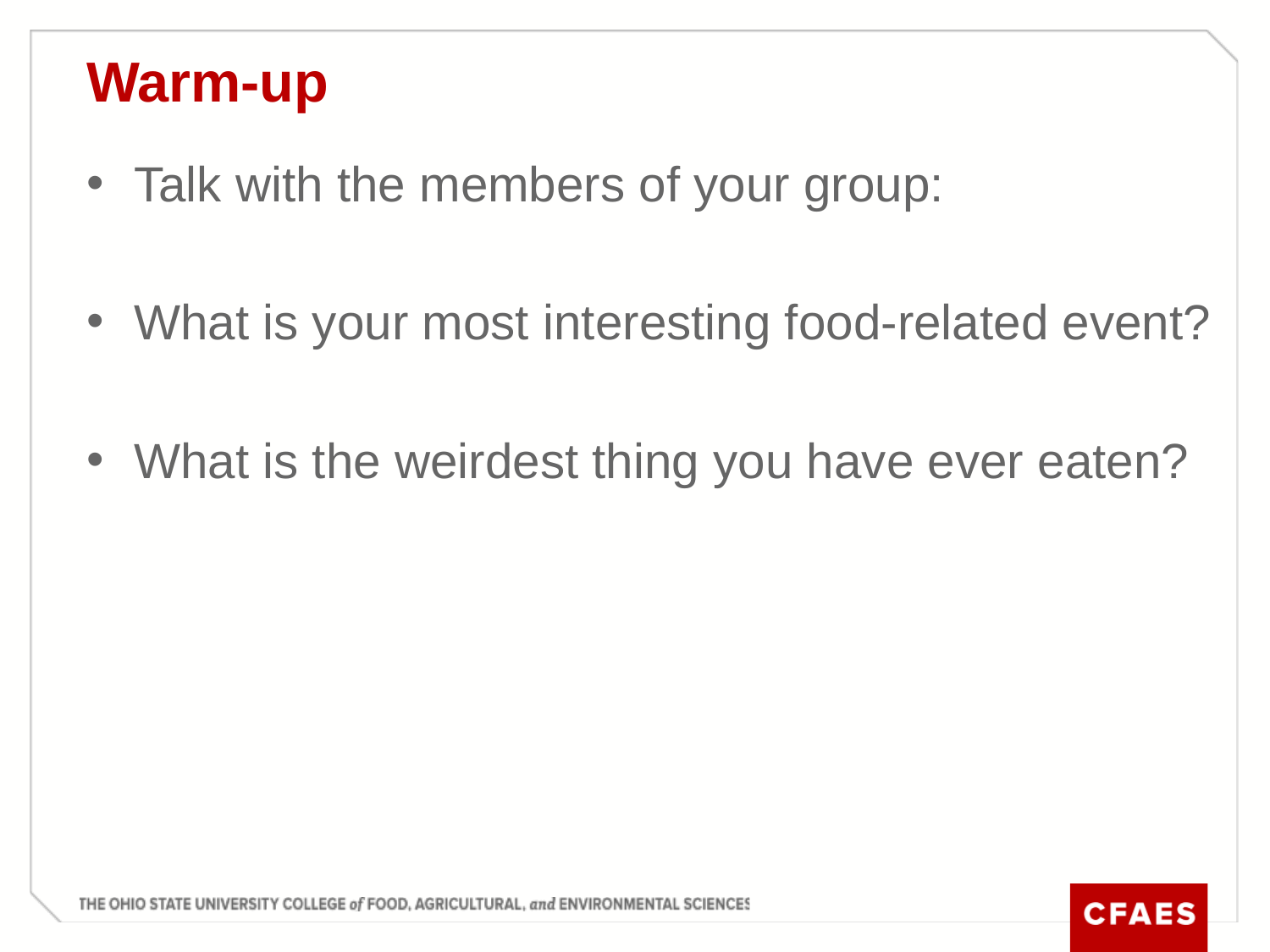

# Warm-up
Talk with the members of your group:

What is your most interesting food-related event?

What is the weirdest thing you have ever eaten?